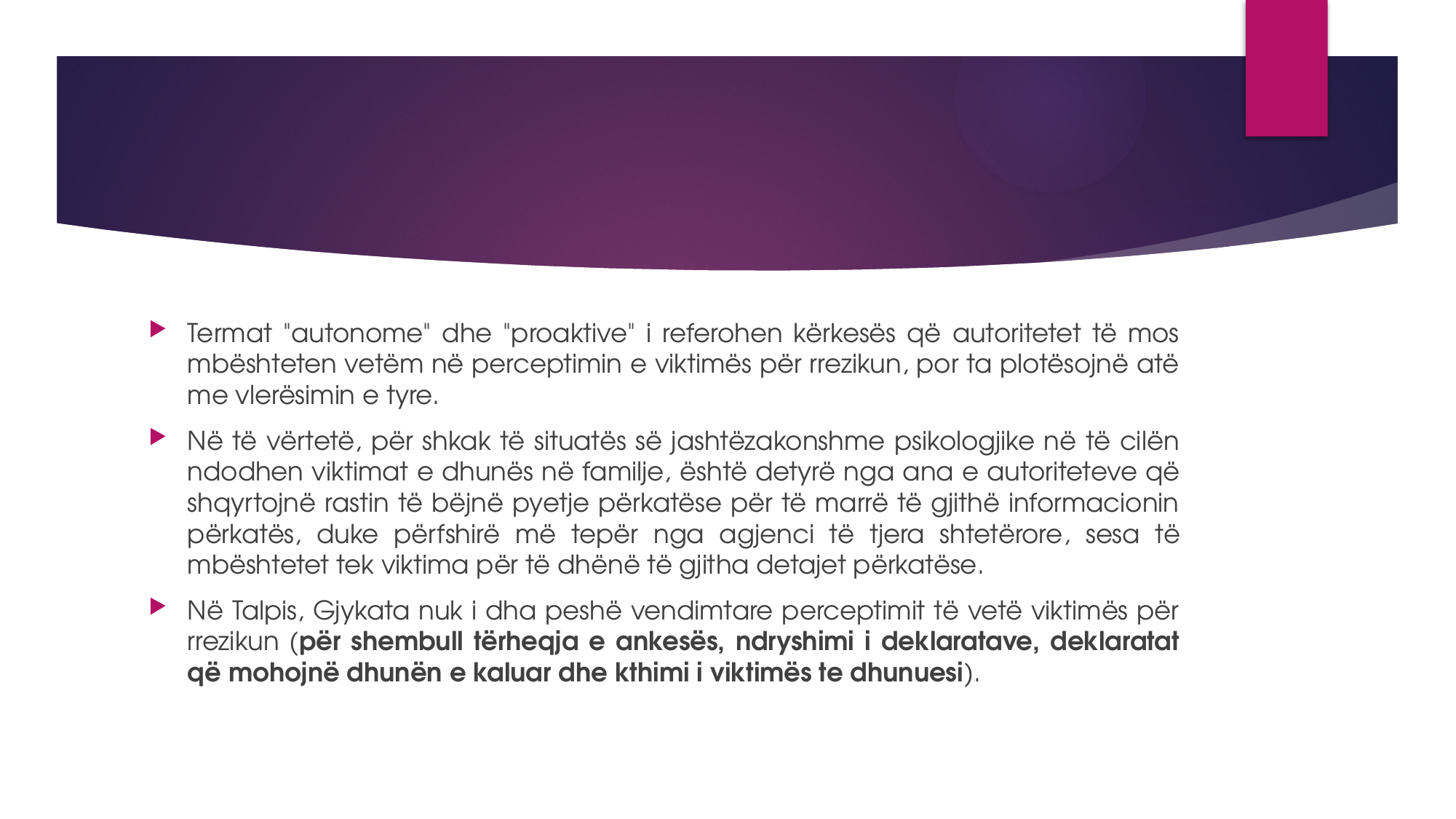

#
Termat "autonome" dhe "proaktive" i referohen kërkesës që autoritetet të mos mbështeten vetëm në perceptimin e viktimës për rrezikun, por ta plotësojnë atë me vlerësimin e tyre.
Në të vërtetë, për shkak të situatës së jashtëzakonshme psikologjike në të cilën ndodhen viktimat e dhunës në familje, është detyrë nga ana e autoriteteve që shqyrtojnë rastin të bëjnë pyetje përkatëse për të marrë të gjithë informacionin përkatës, duke përfshirë më tepër nga agjenci të tjera shtetërore, sesa të mbështetet tek viktima për të dhënë të gjitha detajet përkatëse.
Në Talpis, Gjykata nuk i dha peshë vendimtare perceptimit të vetë viktimës për rrezikun (për shembull tërheqja e ankesës, ndryshimi i deklaratave, deklaratat që mohojnë dhunën e kaluar dhe kthimi i viktimës te dhunuesi).